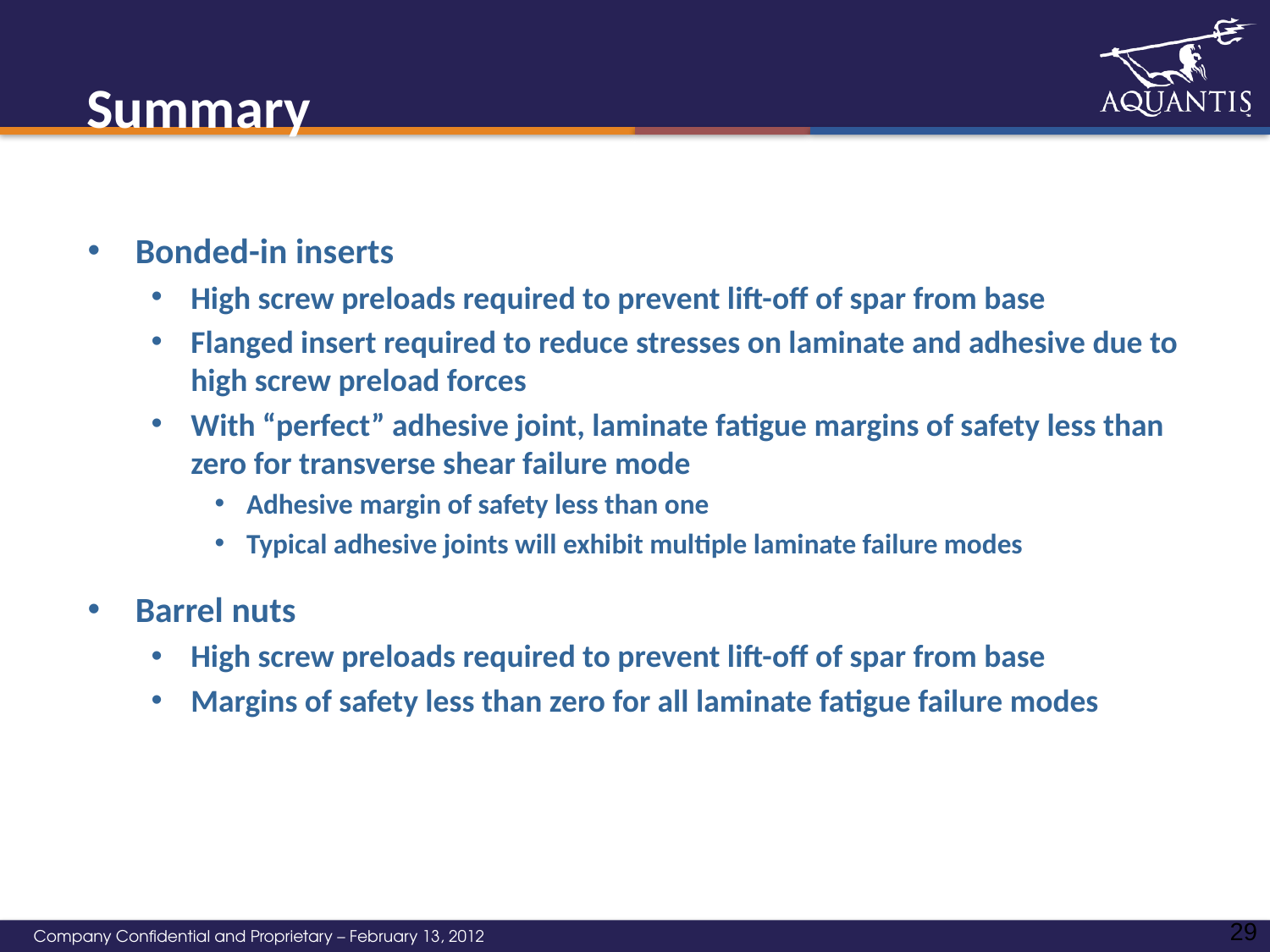

# Summary
Bonded-in inserts
High screw preloads required to prevent lift-off of spar from base
Flanged insert required to reduce stresses on laminate and adhesive due to high screw preload forces
With “perfect” adhesive joint, laminate fatigue margins of safety less than zero for transverse shear failure mode
Adhesive margin of safety less than one
Typical adhesive joints will exhibit multiple laminate failure modes
Barrel nuts
High screw preloads required to prevent lift-off of spar from base
Margins of safety less than zero for all laminate fatigue failure modes

29